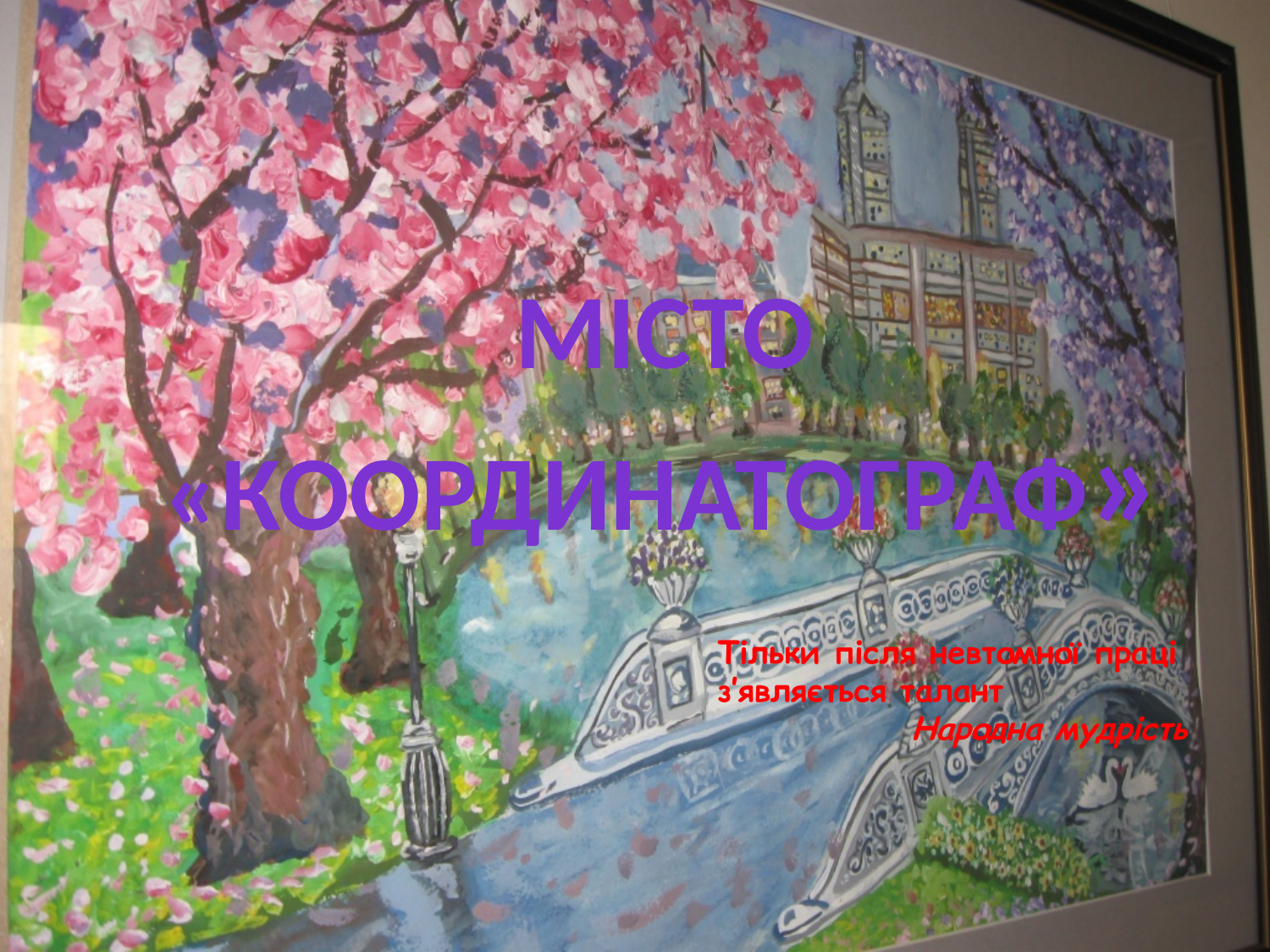

Місто «КООРДИНАТОГРАФ»
Тільки після невтомної праці з’являється талант
Народна мудрість